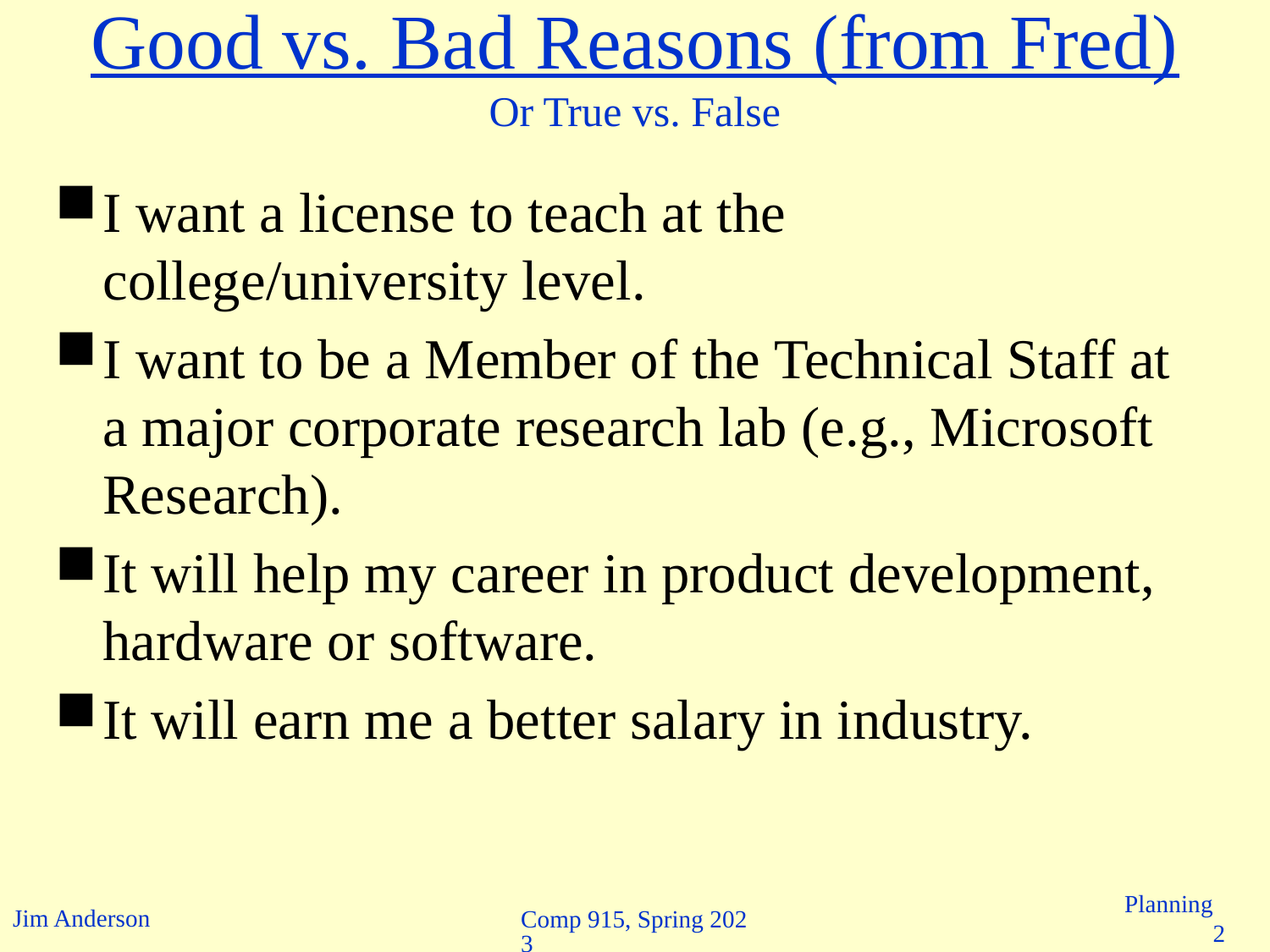

# Good vs. Bad Reasons (from Fred) Or True vs. False
I want a license to teach at the college/university level.
I want to be a Member of the Technical Staff at a major corporate research lab (e.g., Microsoft Research).
It will help my career in product development, hardware or software.
It will earn me a better salary in industry.
Comp 915, Spring 2023
Planning  2